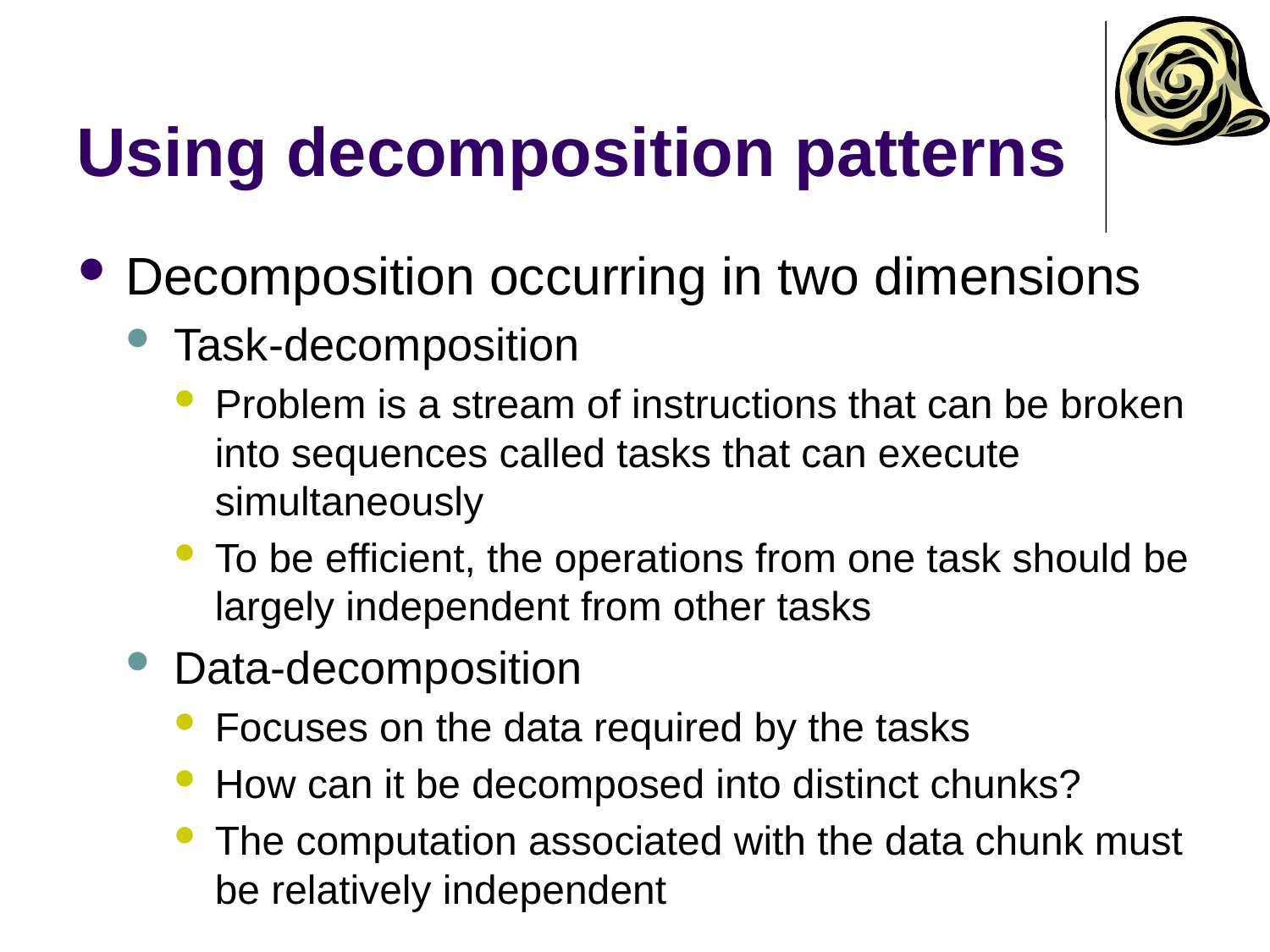

# Using decomposition patterns
Decomposition occurring in two dimensions
Task-decomposition
Problem is a stream of instructions that can be broken into sequences called tasks that can execute simultaneously
To be efficient, the operations from one task should be largely independent from other tasks
Data-decomposition
Focuses on the data required by the tasks
How can it be decomposed into distinct chunks?
The computation associated with the data chunk must be relatively independent